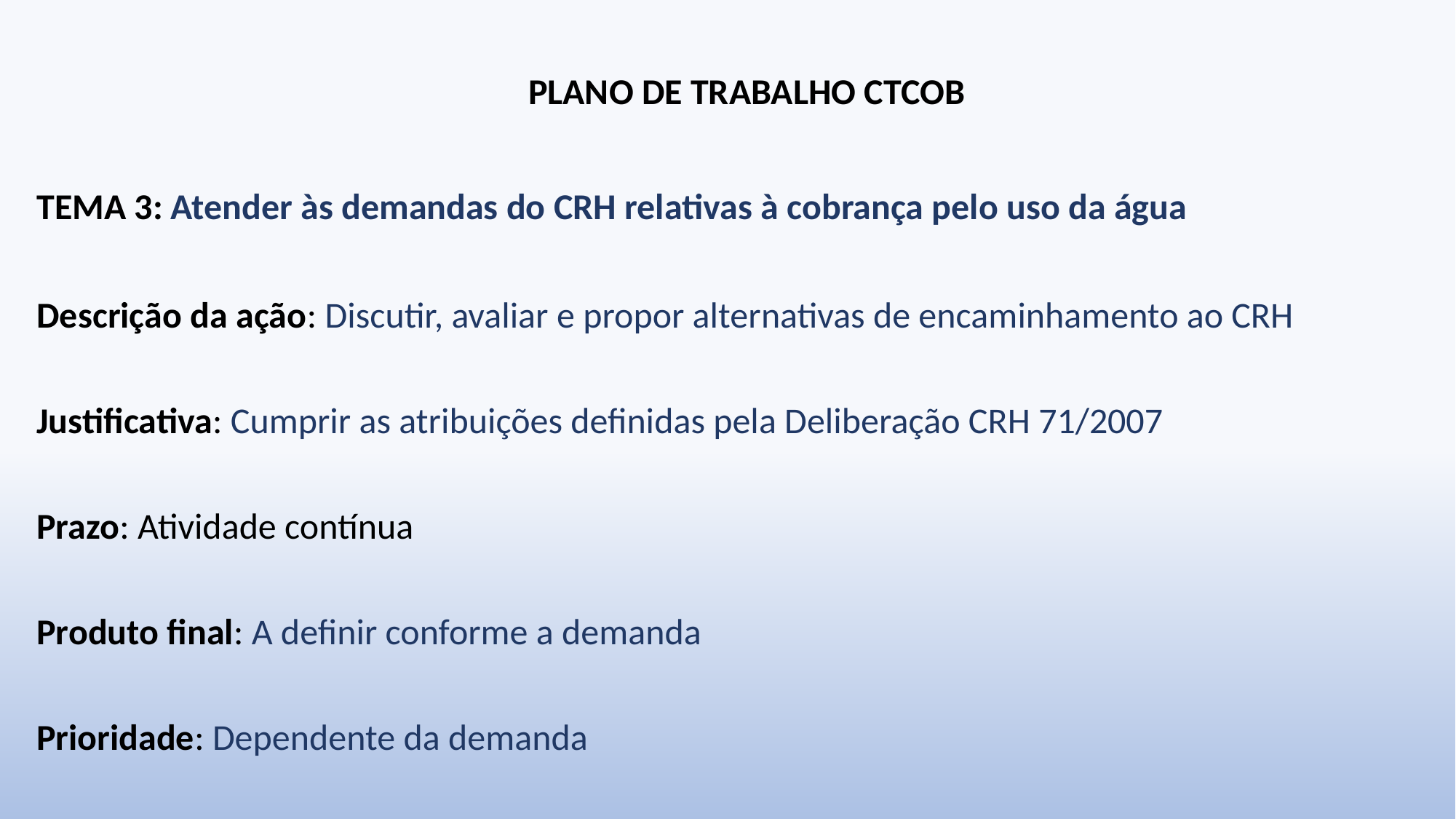

PLANO DE TRABALHO CTCOB

TEMA 3: Atender às demandas do CRH relativas à cobrança pelo uso da água

Descrição da ação: Discutir, avaliar e propor alternativas de encaminhamento ao CRH

Justificativa: Cumprir as atribuições definidas pela Deliberação CRH 71/2007

Prazo: Atividade contínua

Produto final: A definir conforme a demanda

Prioridade: Dependente da demanda